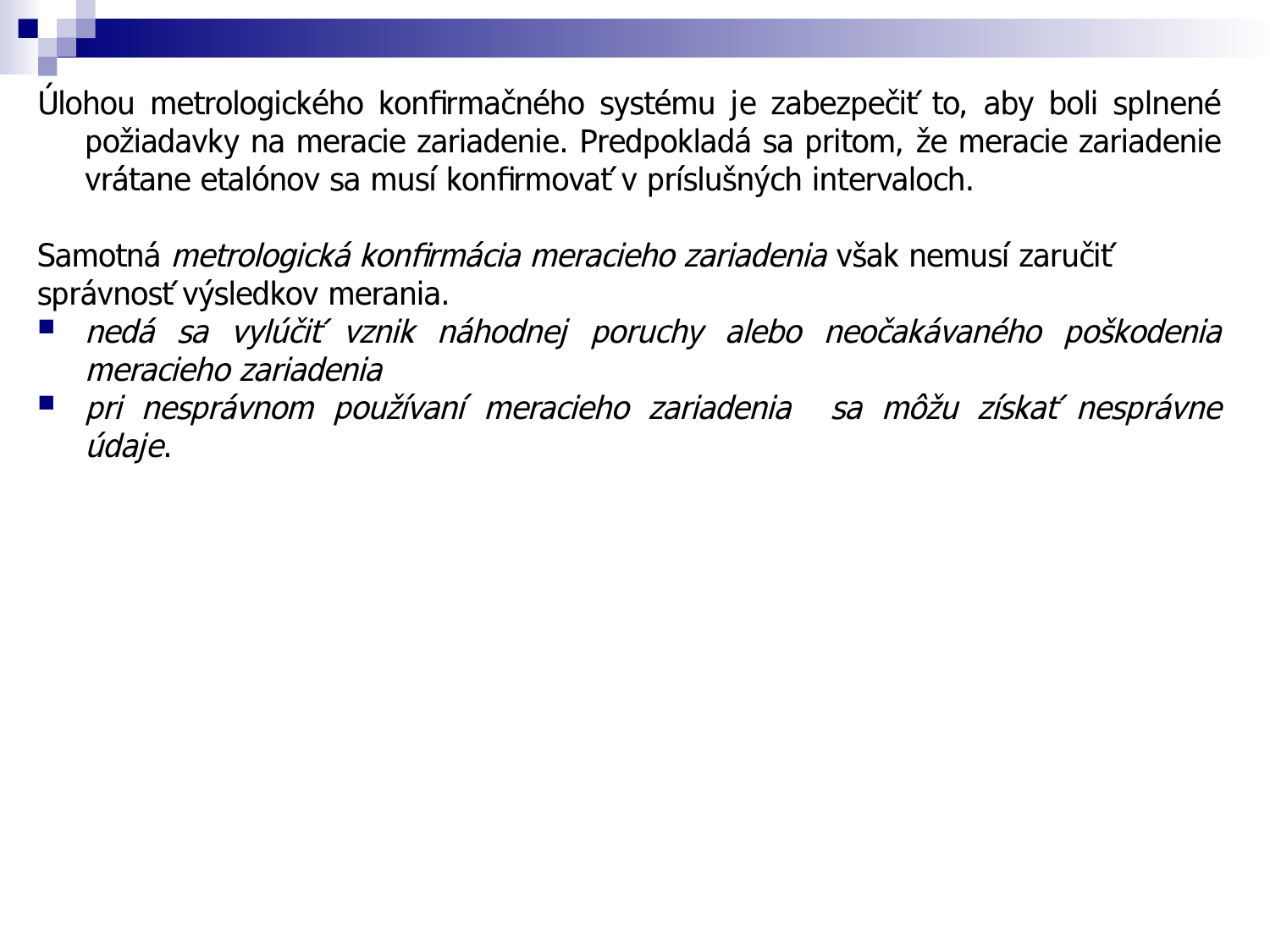

Úlohou metrologického konfirmačného systému je zabezpečiť to, aby boli splnené požiadavky na meracie zariadenie. Predpokladá sa pritom, že meracie zariadenie vrátane etalónov sa musí konfirmovať v príslušných intervaloch.

Samotná metrologická konfirmácia meracieho zariadenia však nemusí zaručiť
správnosť výsledkov merania.
nedá sa vylúčiť vznik náhodnej poruchy alebo neočakávaného poškodenia meracieho zariadenia
pri nesprávnom používaní meracieho zariadenia  sa môžu získať nesprávne údaje.